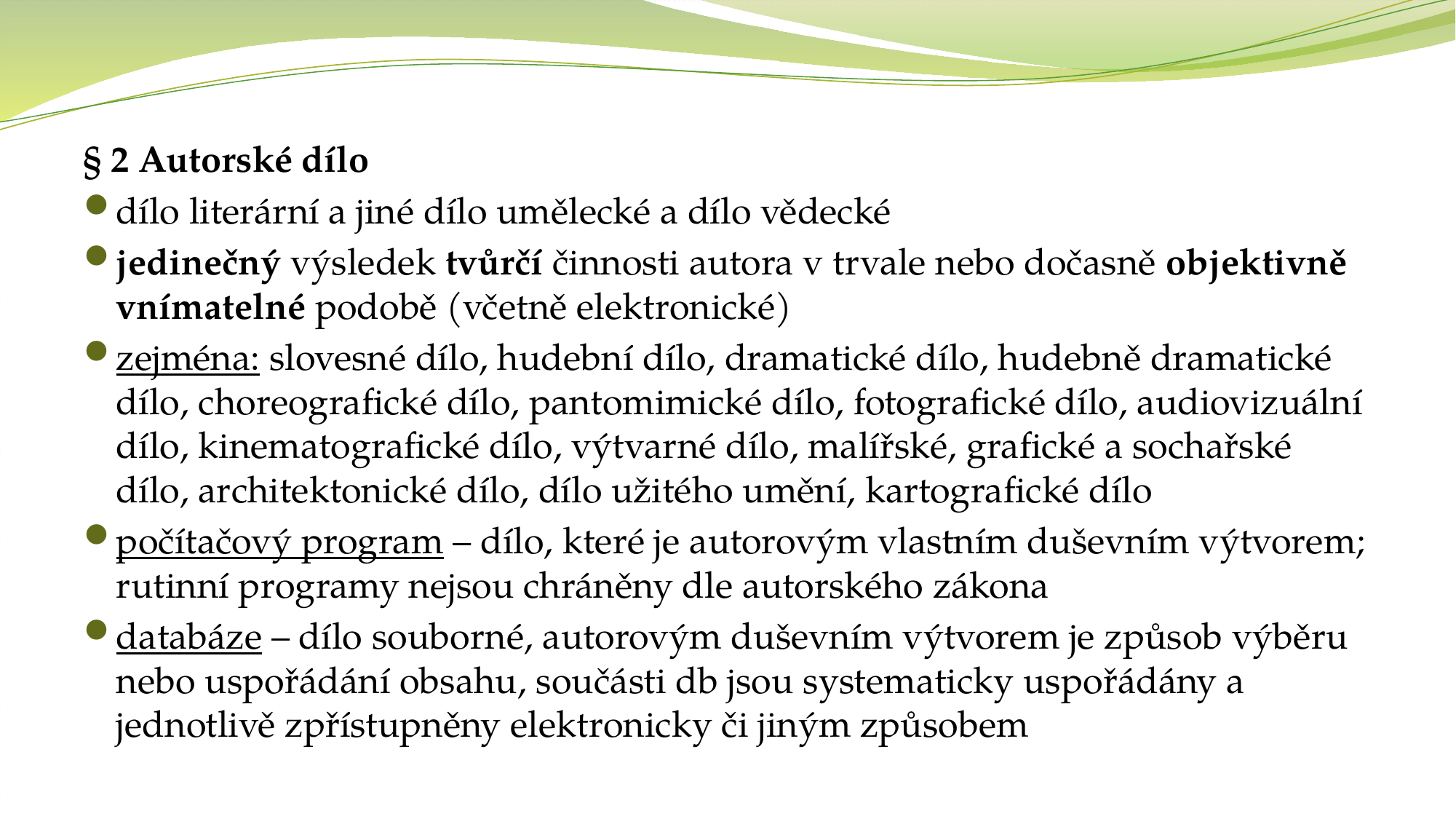

§ 2 Autorské dílo
dílo literární a jiné dílo umělecké a dílo vědecké
jedinečný výsledek tvůrčí činnosti autora v trvale nebo dočasně objektivně vnímatelné podobě (včetně elektronické)
zejména: slovesné dílo, hudební dílo, dramatické dílo, hudebně dramatické dílo, choreografické dílo, pantomimické dílo, fotografické dílo, audiovizuální dílo, kinematografické dílo, výtvarné dílo, malířské, grafické a sochařské dílo, architektonické dílo, dílo užitého umění, kartografické dílo
počítačový program – dílo, které je autorovým vlastním duševním výtvorem; rutinní programy nejsou chráněny dle autorského zákona
databáze – dílo souborné, autorovým duševním výtvorem je způsob výběru nebo uspořádání obsahu, součásti db jsou systematicky uspořádány a jednotlivě zpřístupněny elektronicky či jiným způsobem